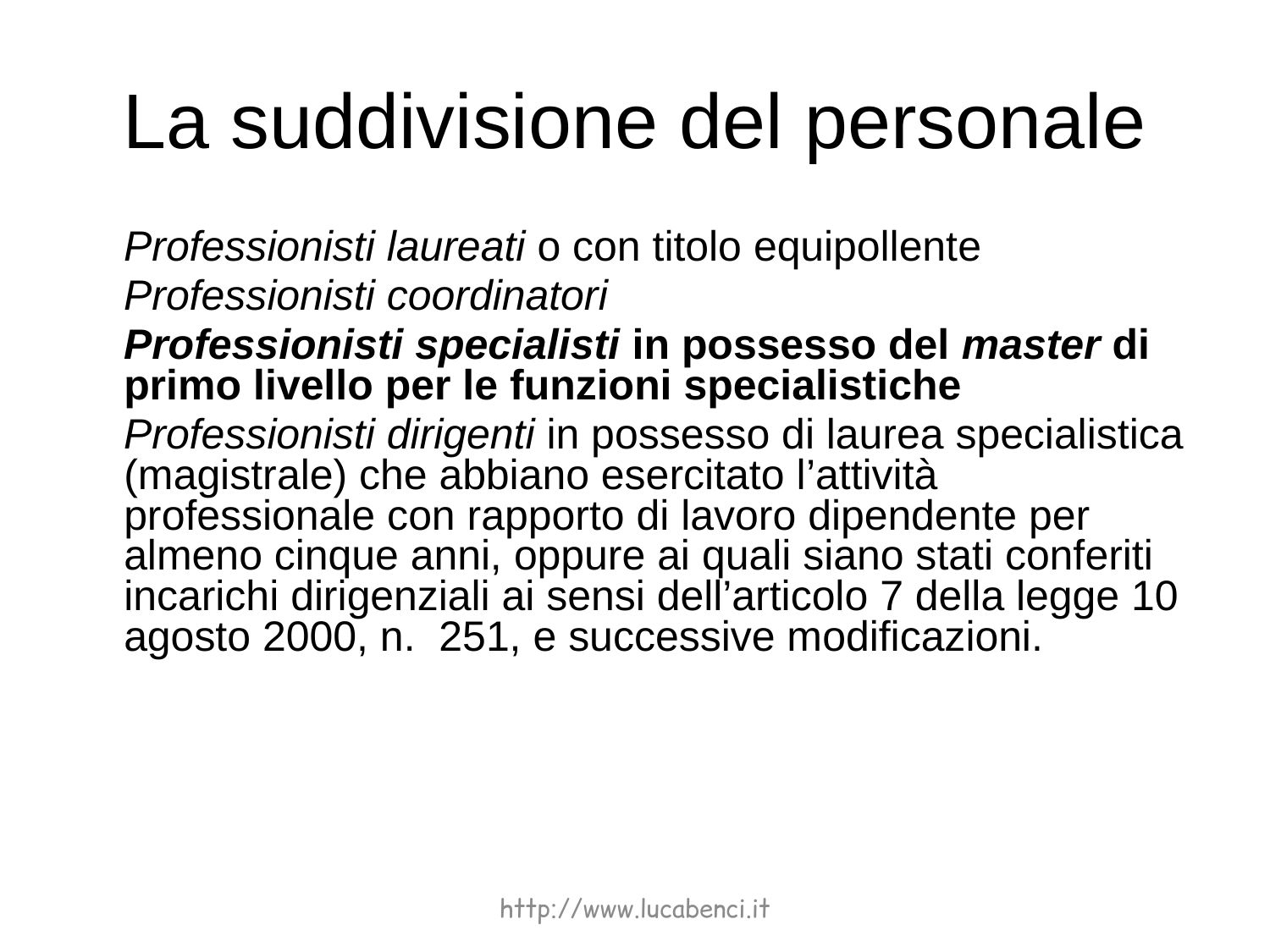

# La suddivisione del personale
    Professionisti laureati o con titolo equipollente
    Professionisti coordinatori
    Professionisti specialisti in possesso del master di primo livello per le funzioni specialistiche
    Professionisti dirigenti in possesso di laurea specialistica (magistrale) che abbiano esercitato l’attività professionale con rapporto di lavoro dipendente per almeno cinque anni, oppure ai quali siano stati conferiti incarichi dirigenziali ai sensi dell’articolo 7 della legge 10 agosto 2000, n.  251, e successive modificazioni.
http://www.lucabenci.it